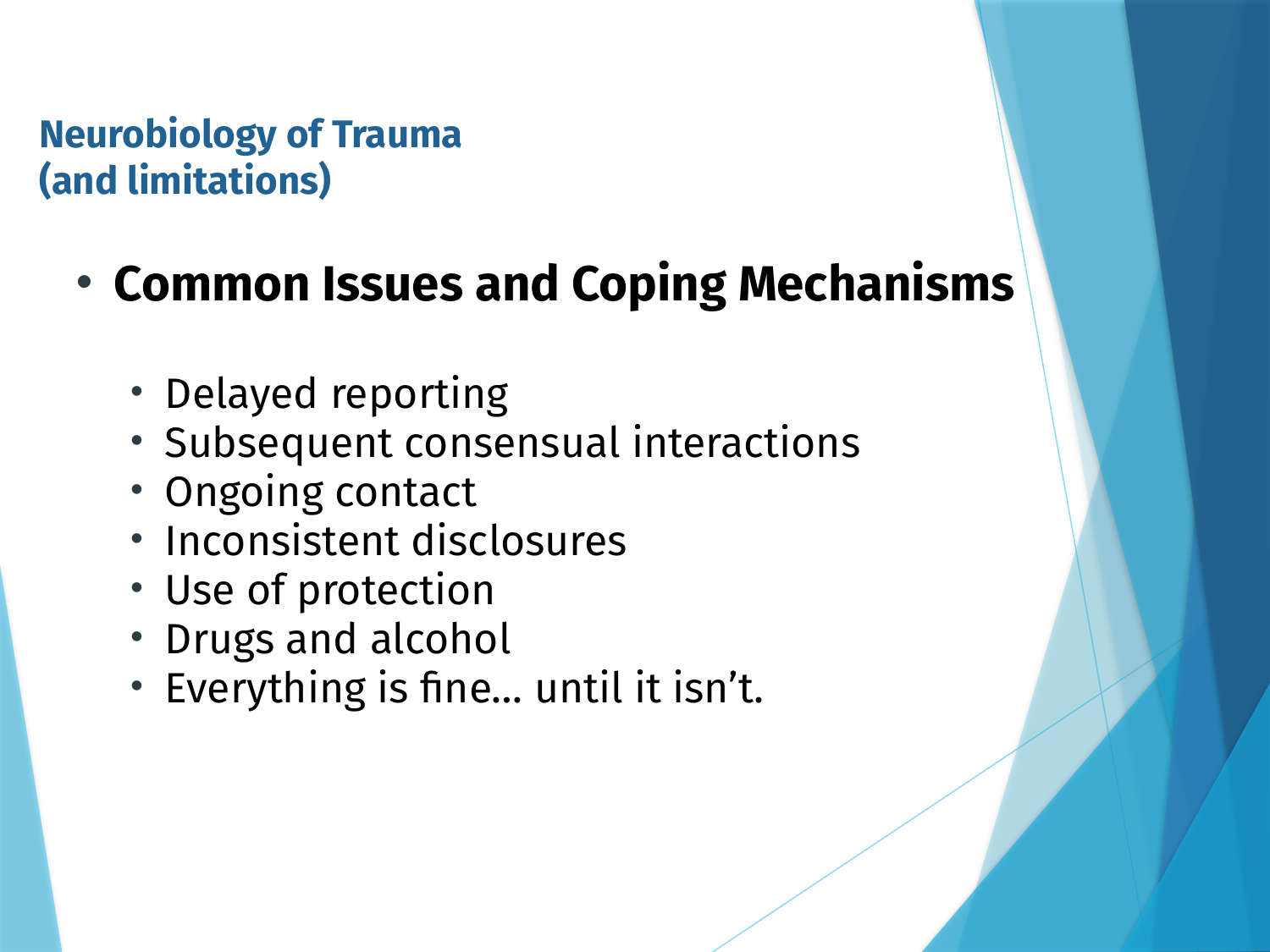

# Neurobiology of Trauma (and limitations)
Common Issues and Coping Mechanisms

Delayed reporting
Subsequent consensual interactions
Ongoing contact
Inconsistent disclosures
Use of protection
Drugs and alcohol
Everything is fine… until it isn’t.

25